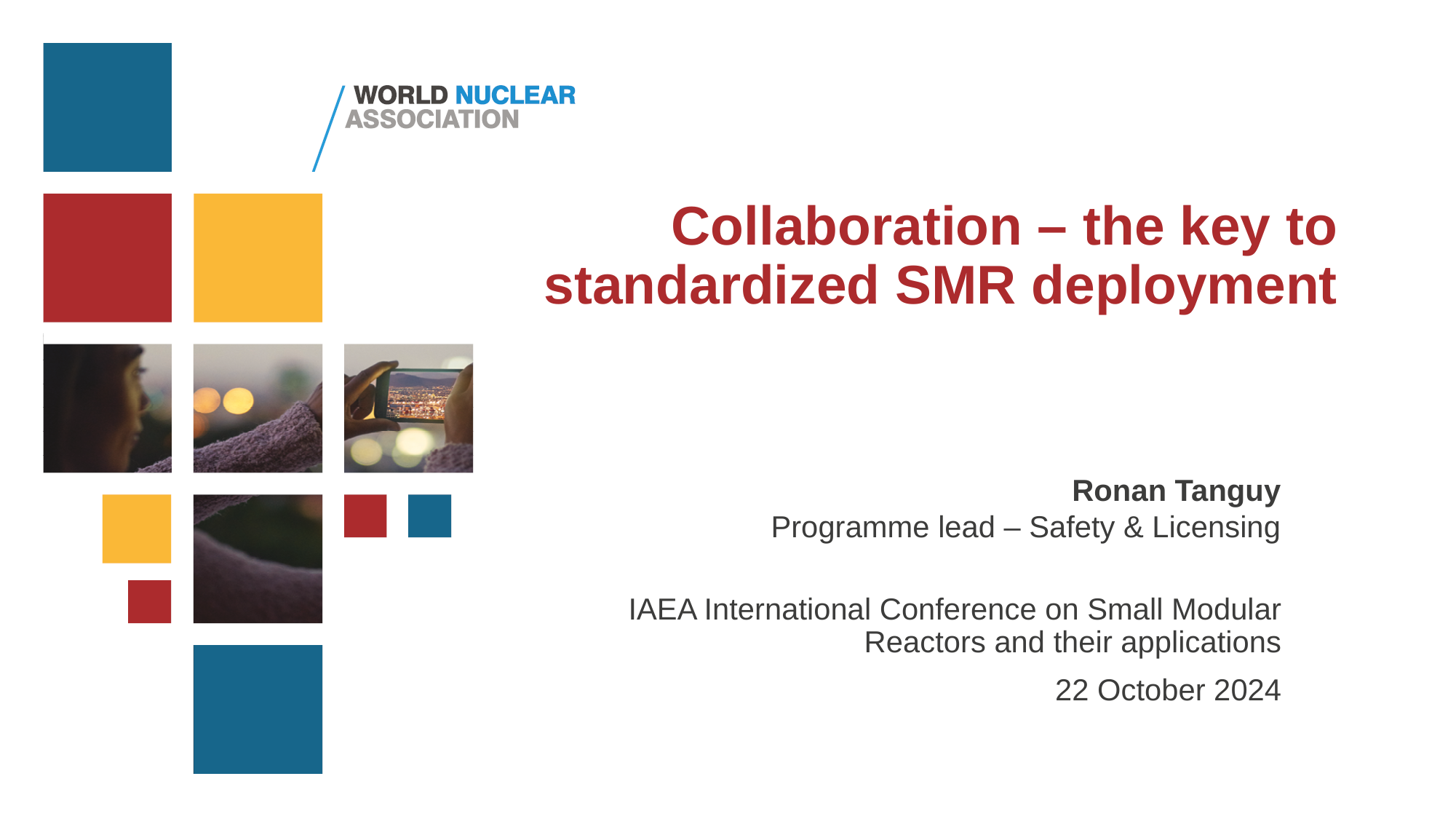

# Collaboration – the key to standardized SMR deployment
Ronan Tanguy
Programme lead – Safety & Licensing

IAEA International Conference on Small Modular Reactors and their applications
22 October 2024